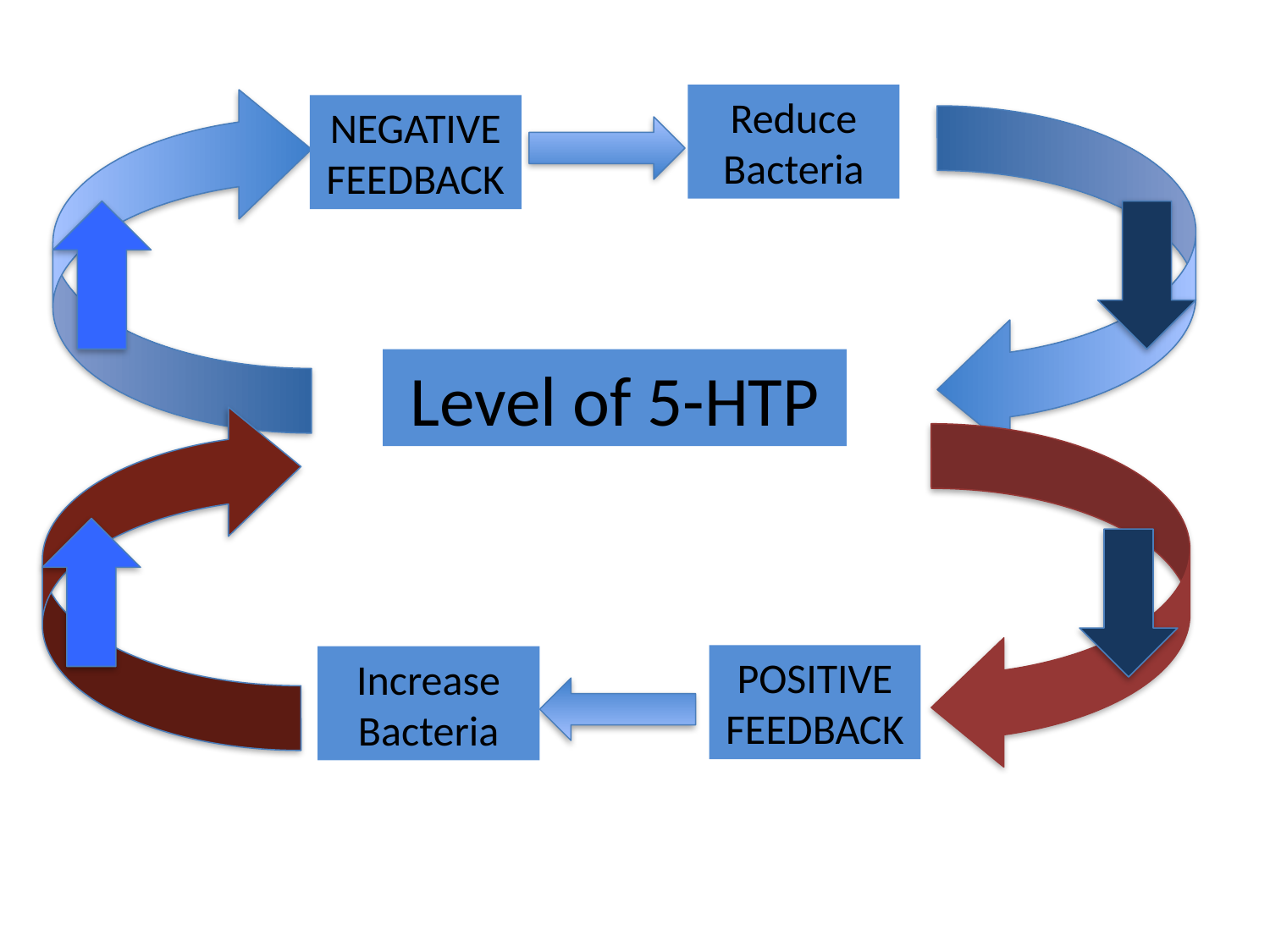

Reduce Bacteria
NEGATIVE FEEDBACK

Level of 5-HTP

POSITIVE FEEDBACK
Increase Bacteria